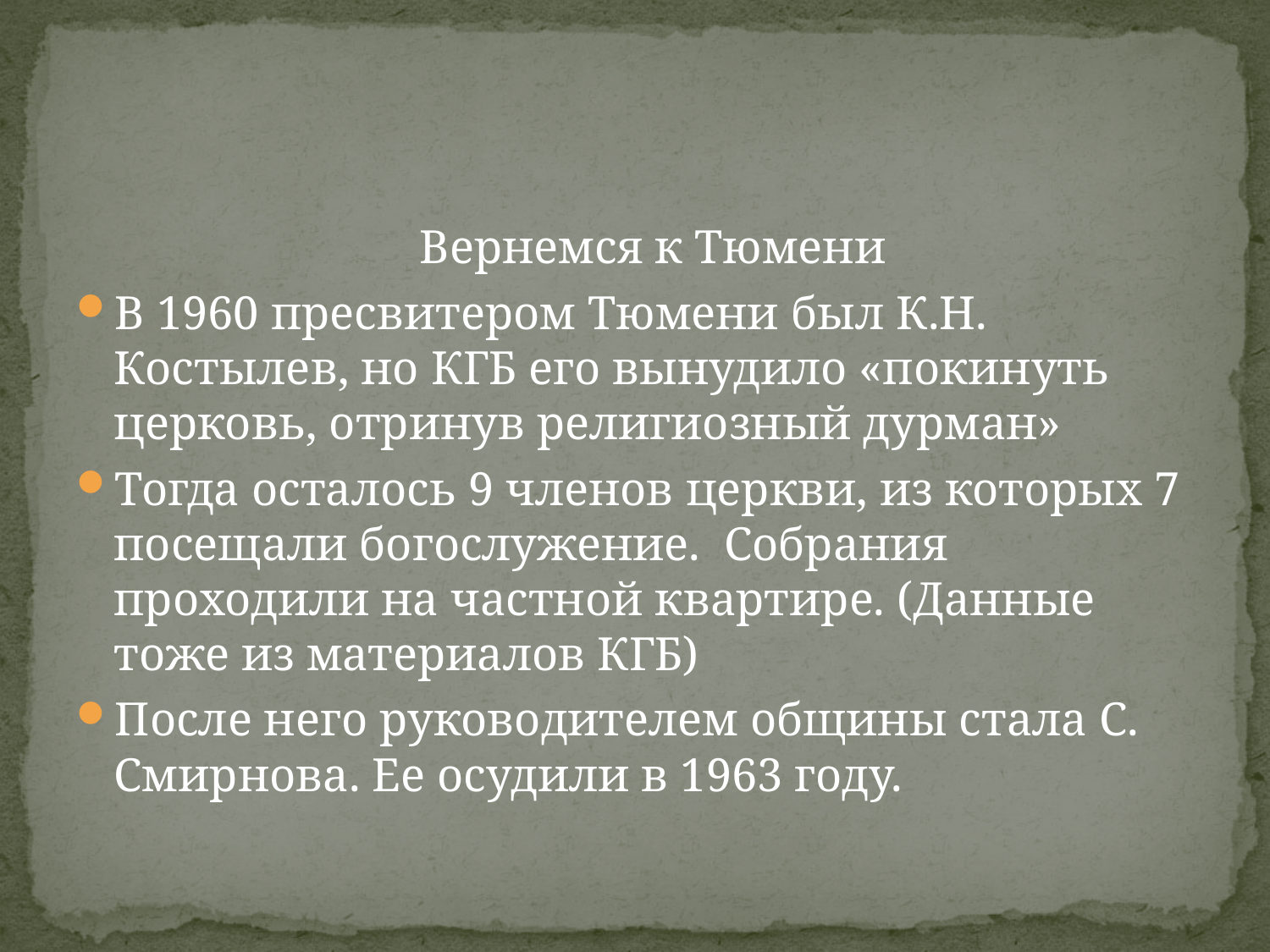

#
                             Вернемся к Тюмени
В 1960 пресвитером Тюмени был К.Н. Костылев, но КГБ его вынудило «покинуть церковь, отринув религиозный дурман»
Тогда осталось 9 членов церкви, из которых 7 посещали богослужение.  Собрания проходили на частной квартире. (Данные тоже из материалов КГБ)
После него руководителем общины стала С. Смирнова. Ее осудили в 1963 году.